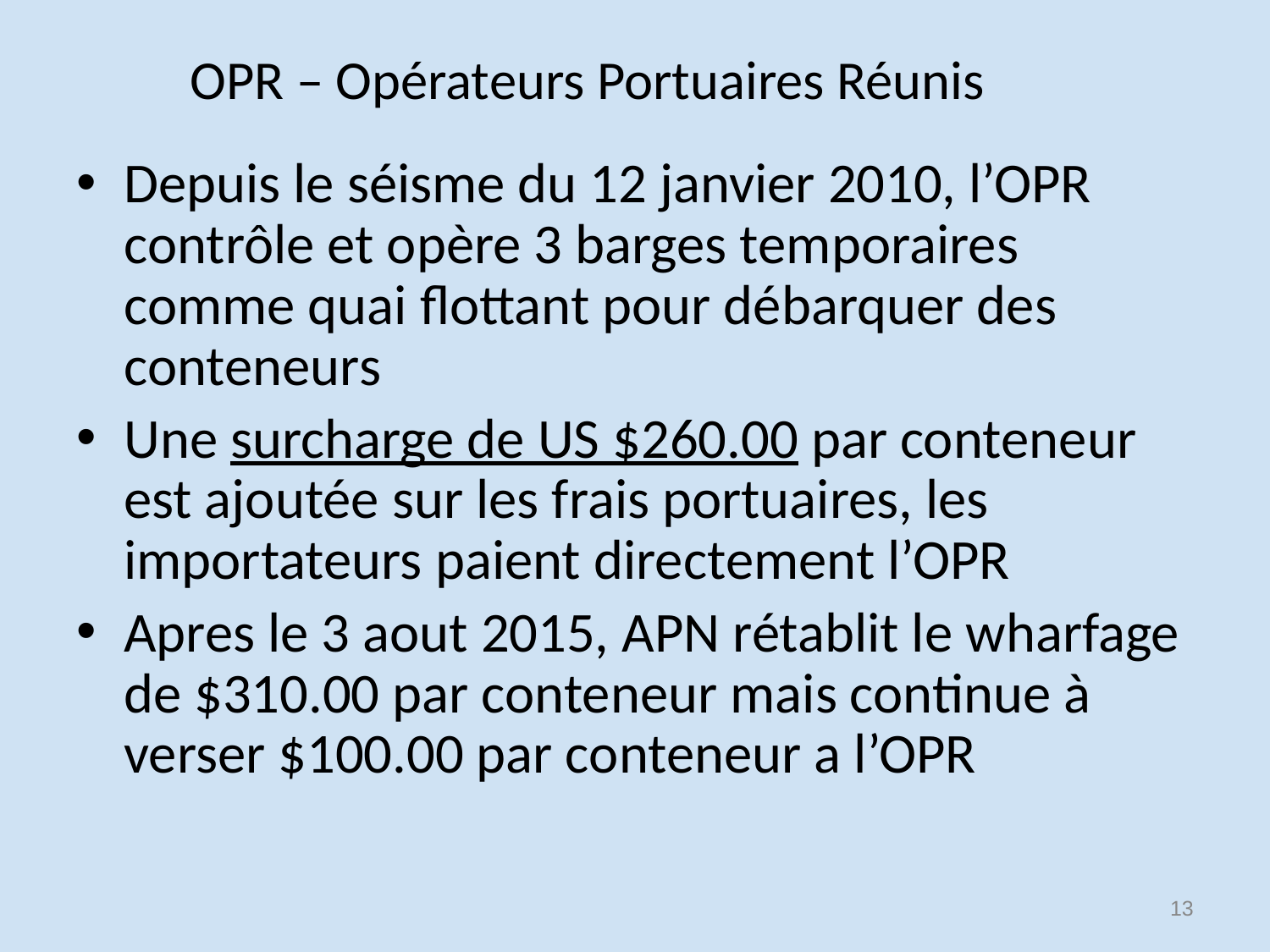

# OPR – Opérateurs Portuaires Réunis
Depuis le séisme du 12 janvier 2010, l’OPR contrôle et opère 3 barges temporaires comme quai flottant pour débarquer des conteneurs
Une surcharge de US $260.00 par conteneur est ajoutée sur les frais portuaires, les importateurs paient directement l’OPR
Apres le 3 aout 2015, APN rétablit le wharfage de $310.00 par conteneur mais continue à verser $100.00 par conteneur a l’OPR
13